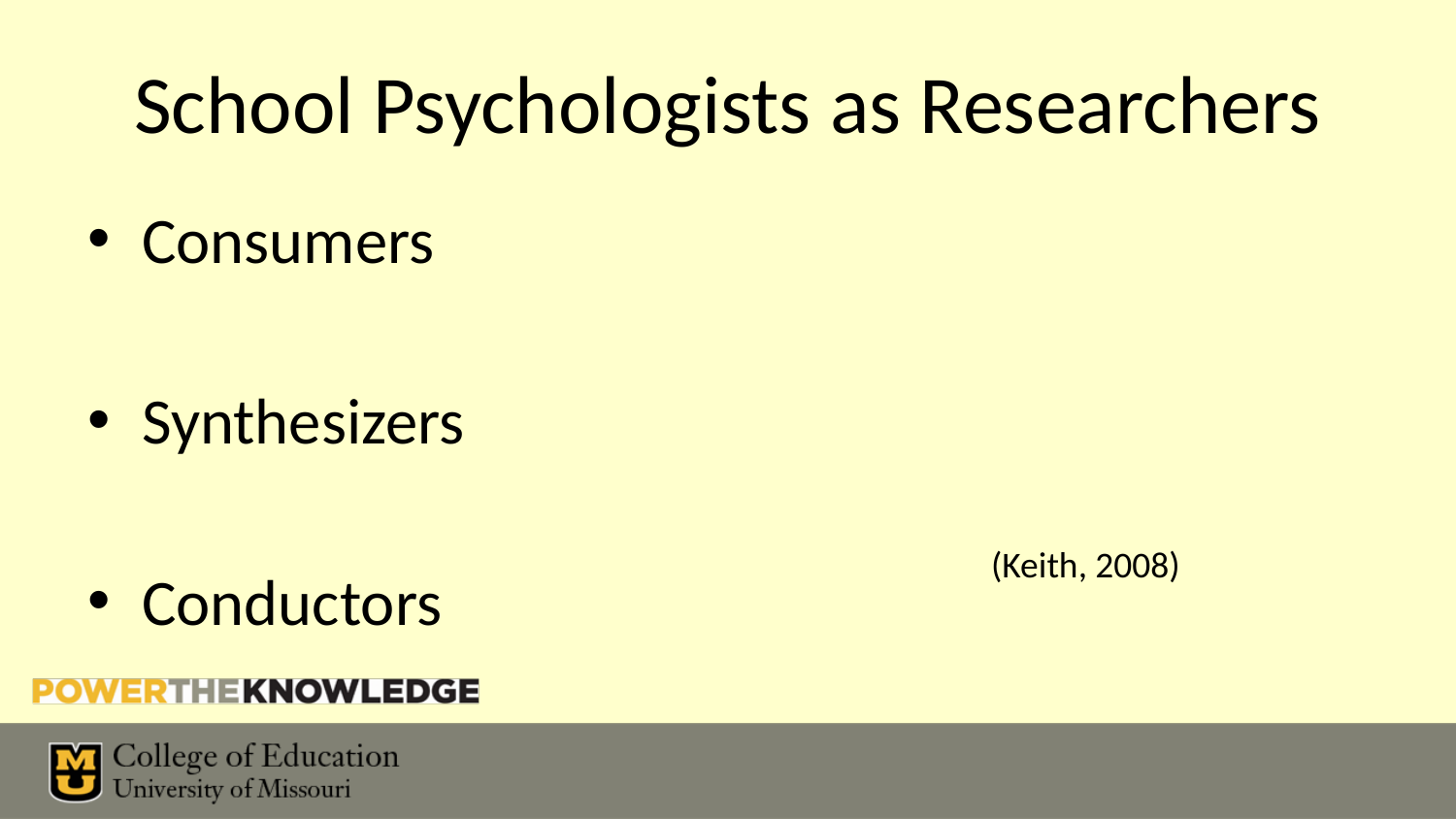

# School Psychologists as Researchers
Consumers

Synthesizers

Conductors
(Keith, 2008)